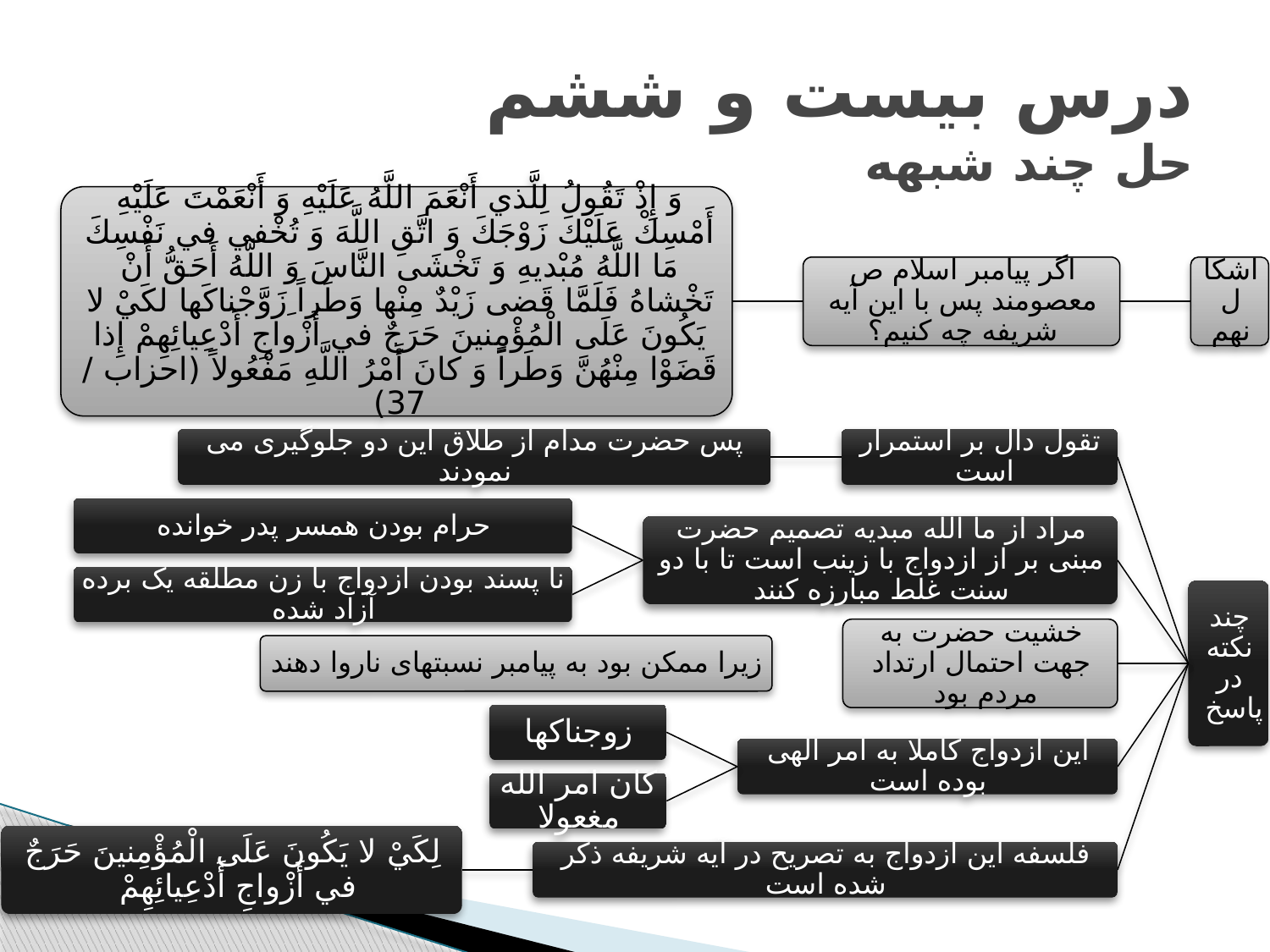

# درس بیست و ششم حل چند شبهه
اشکال نهم

اگر پیامبر اسلام ص معصومند پس با این آیه شریفه چه کنیم؟

وَ إِذْ تَقُولُ لِلَّذي أَنْعَمَ اللَّهُ عَلَيْهِ وَ أَنْعَمْتَ عَلَيْهِ أَمْسِكْ عَلَيْكَ زَوْجَكَ وَ اتَّقِ اللَّهَ وَ تُخْفي‏ في‏ نَفْسِكَ مَا اللَّهُ مُبْديهِ وَ تَخْشَى النَّاسَ وَ اللَّهُ أَحَقُّ أَنْ تَخْشاهُ فَلَمَّا قَضى‏ زَيْدٌ مِنْها وَطَراً ِزَوَّجْناكَها لكَيْ لا يَكُونَ عَلَى الْمُؤْمِنينَ حَرَجٌ في‏ أَزْواجِ أَدْعِيائِهِمْ إِذا قَضَوْا مِنْهُنَّ وَطَراً وَ كانَ أَمْرُ اللَّهِ مَفْعُولاً (احزاب / 37)
چند نکته در پاسخ

تقول دال بر استمرار است

پس حضرت مدام از طلاق این دو جلوگیری می نمودند

مراد از ما الله مبدیه تصمیم حضرت مبنی بر از ازدواج با زینب است تا با دو سنت غلط مبارزه کنند

حرام بودن همسر پدر خوانده

نا پسند بودن ازدواج با زن مطلقه یک برده آزاد شده

خشیت حضرت به جهت احتمال ارتداد مردم بود

زیرا ممکن بود به پیامبر نسبتهای ناروا دهند

این ازدواج کاملا به امر الهی بوده است

زوجناکها

کان امر الله مغعولا

فلسفه این ازدواج به تصریح در آیه شریفه ذکر شده است

لِكَيْ لا يَكُونَ عَلَى الْمُؤْمِنينَ حَرَجٌ في‏ أَزْواجِ أَدْعِيائِهِمْ